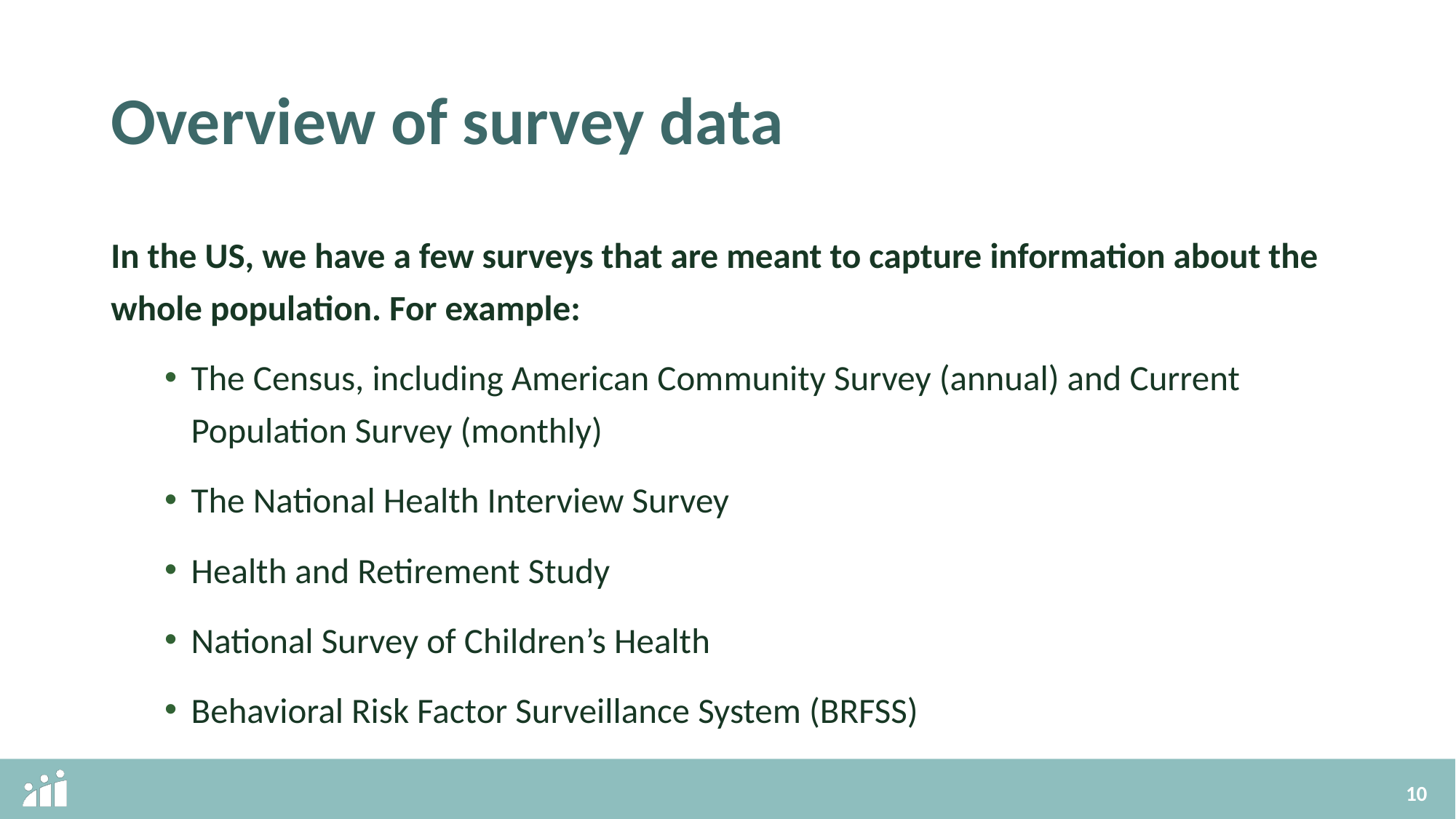

# Overview of survey data
In the US, we have a few surveys that are meant to capture information about the whole population. For example:
The Census, including American Community Survey (annual) and Current Population Survey (monthly)
The National Health Interview Survey
Health and Retirement Study
National Survey of Children’s Health
Behavioral Risk Factor Surveillance System (BRFSS)

10